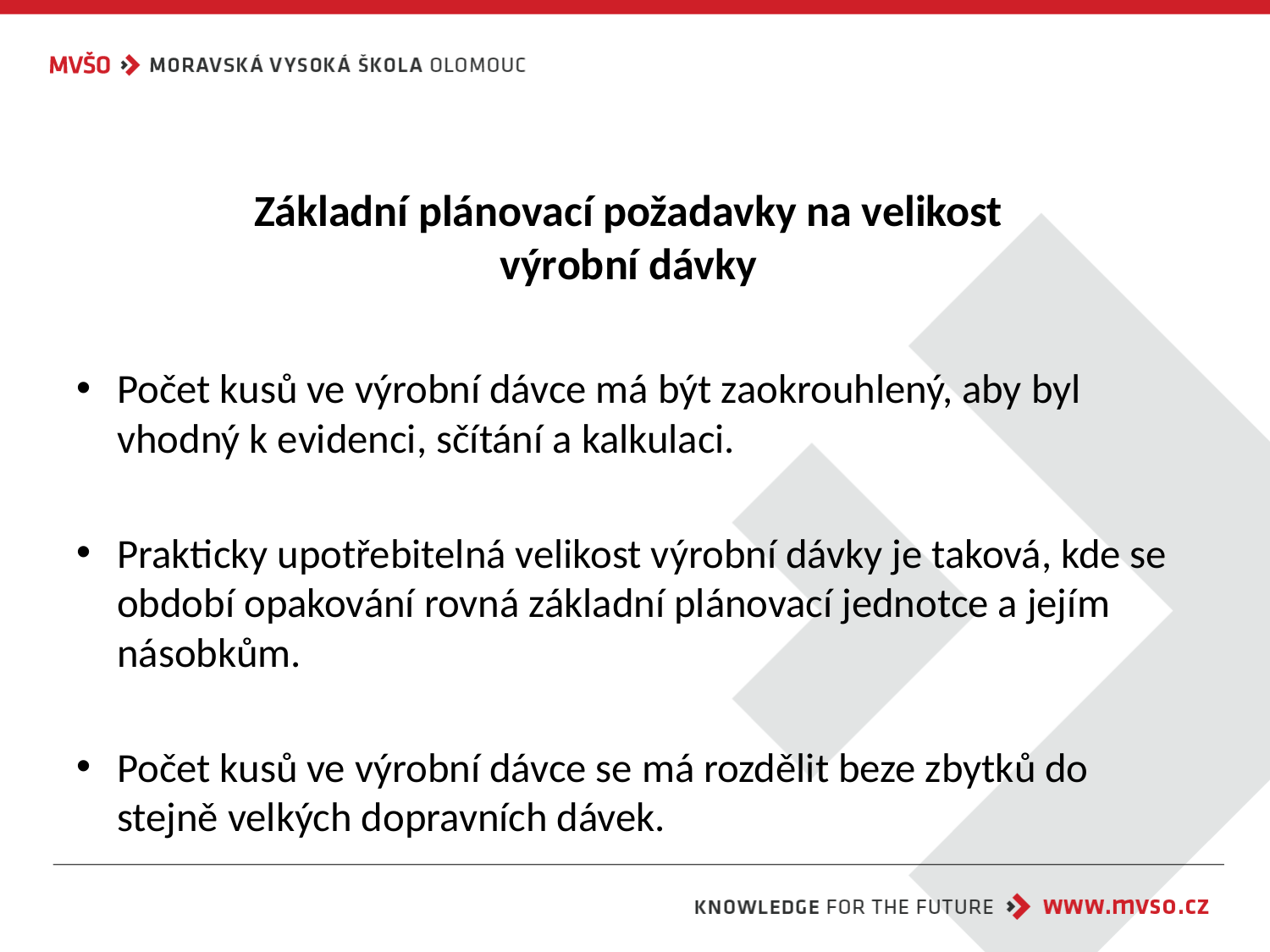

# Základní plánovací požadavky na velikost výrobní dávky
Počet kusů ve výrobní dávce má být zaokrouhlený, aby byl vhodný k evidenci, sčítání a kalkulaci.

Prakticky upotřebitelná velikost výrobní dávky je taková, kde se období opakování rovná základní plánovací jednotce a jejím násobkům.

Počet kusů ve výrobní dávce se má rozdělit beze zbytků do stejně velkých dopravních dávek.